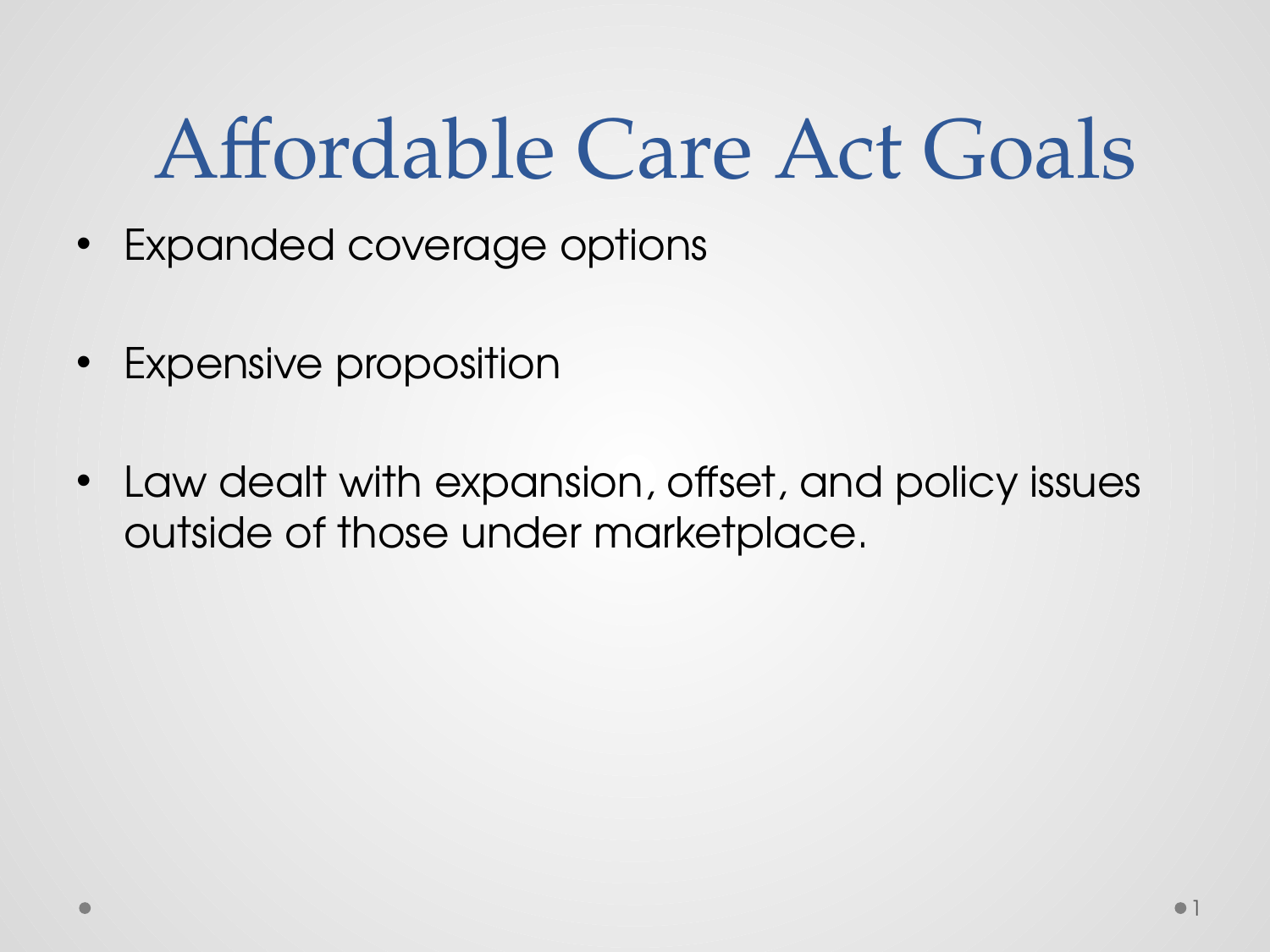

# Affordable Care Act Goals
Expanded coverage options

Expensive proposition

Law dealt with expansion, offset, and policy issues outside of those under marketplace.

1